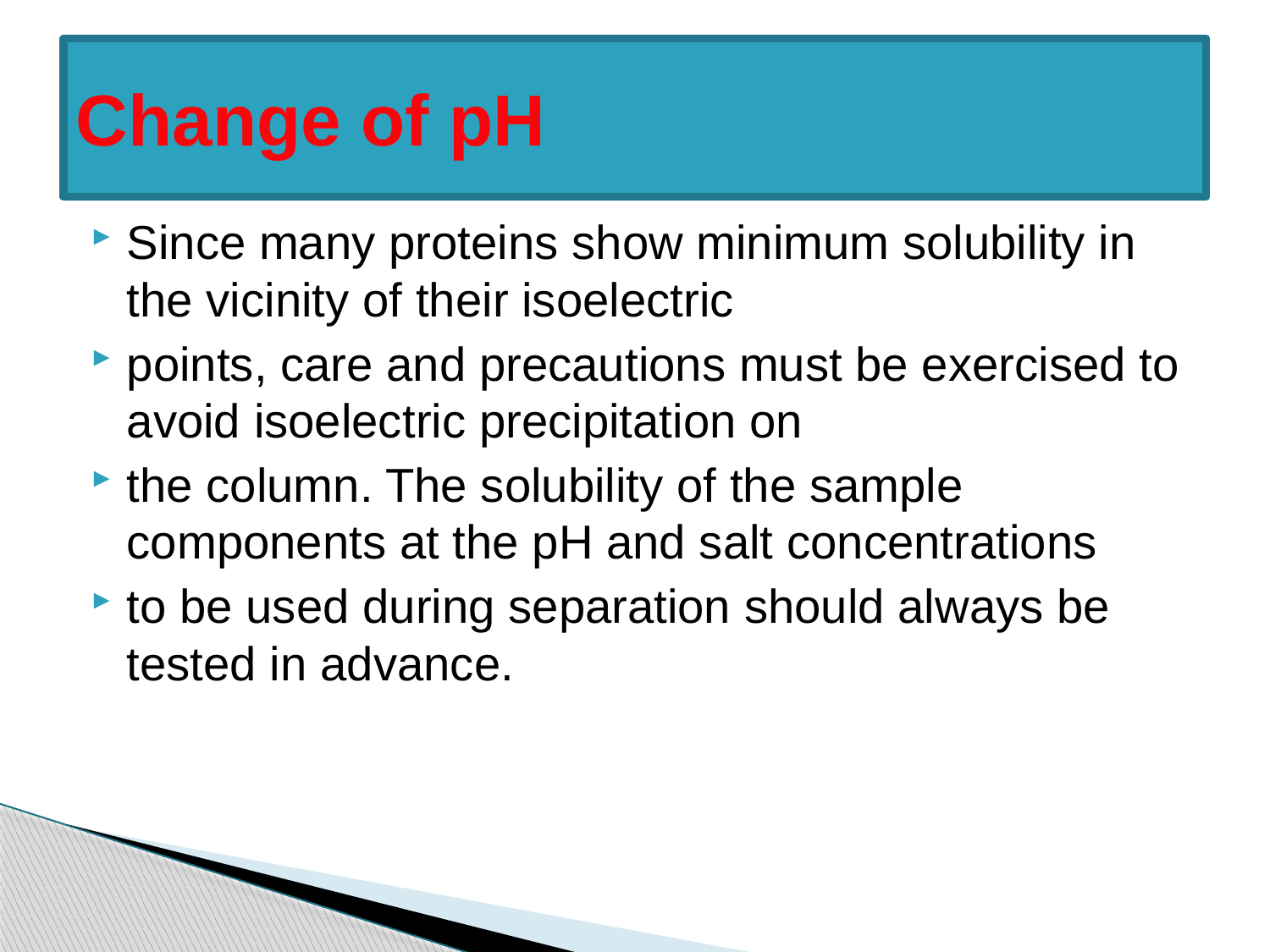

# Change of pH
Since many proteins show minimum solubility in the vicinity of their isoelectric
points, care and precautions must be exercised to avoid isoelectric precipitation on
the column. The solubility of the sample components at the pH and salt concentrations
to be used during separation should always be tested in advance.